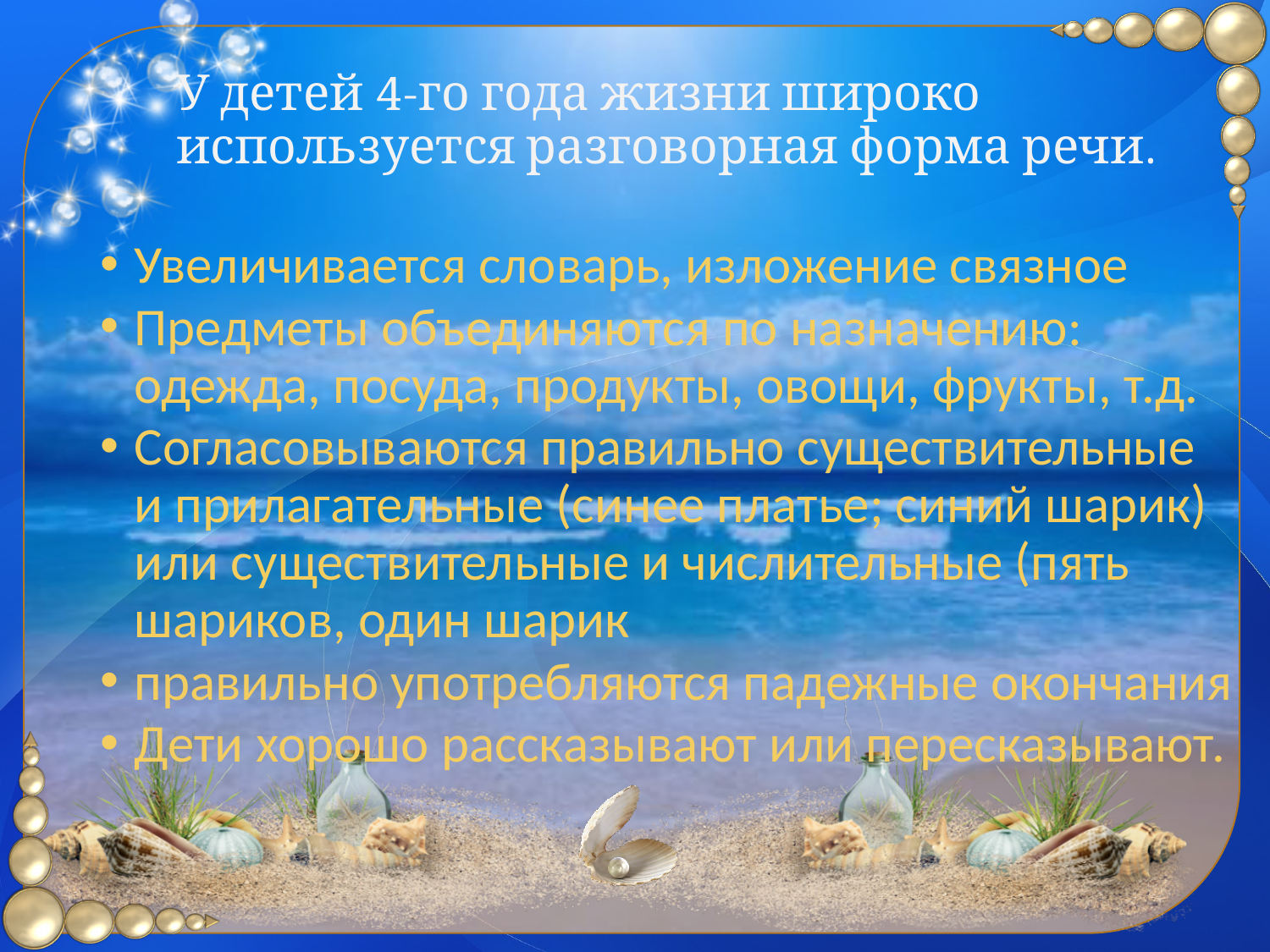

# У детей 4-го года жизни широко используется разговорная форма речи.
Увеличивается словарь, изложение связное
Предметы объединяются по назначению: одежда, посуда, продукты, овощи, фрукты, т.д.
Согласовываются правильно существительные и прилагательные (синее платье; синий шарик) или существительные и числительные (пять шариков, один шарик
правильно употребляются падежные окончания
Дети хорошо рассказывают или пересказывают.